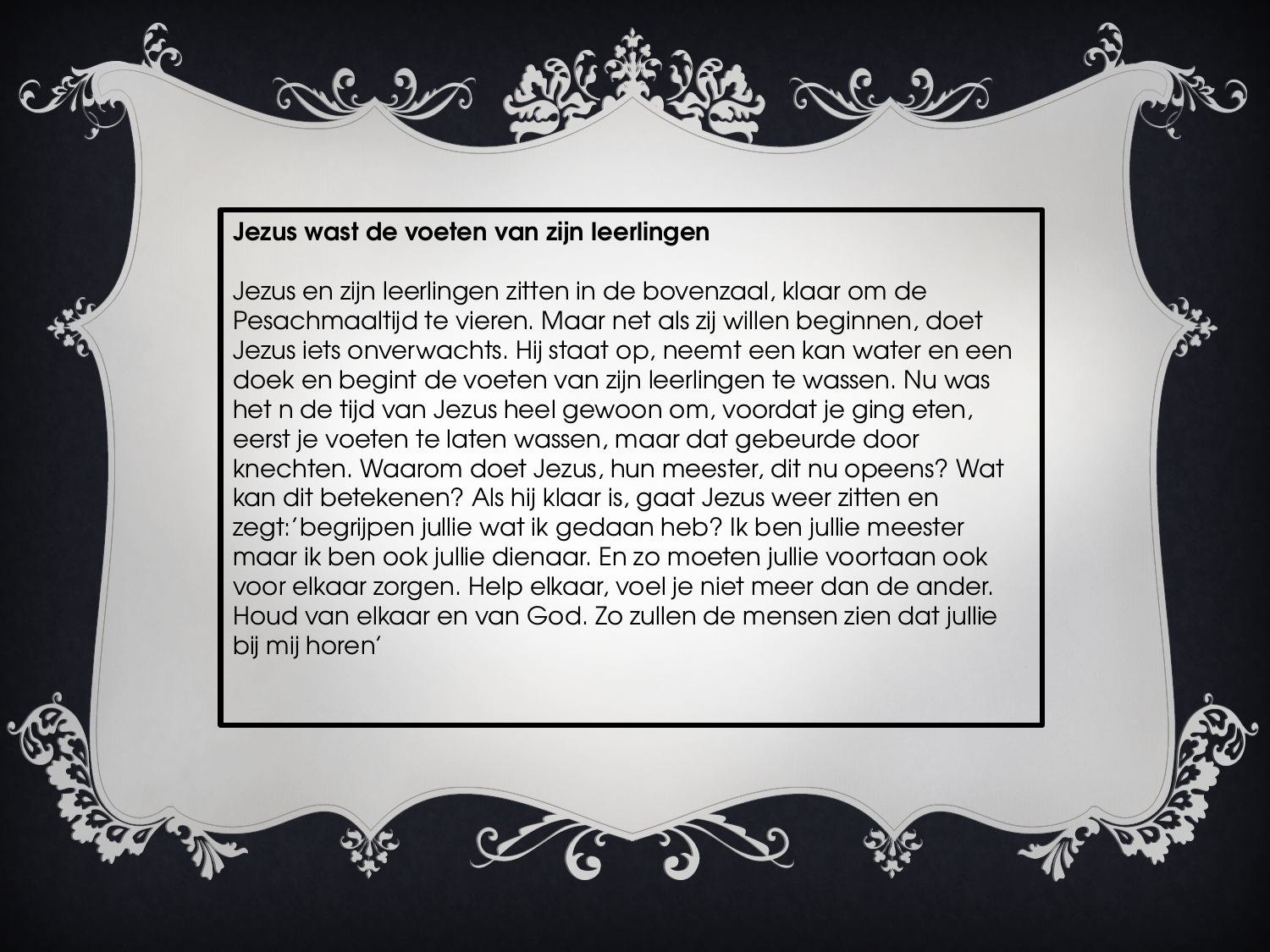

Jezus wast de voeten van zijn leerlingen

Jezus en zijn leerlingen zitten in de bovenzaal, klaar om de Pesachmaaltijd te vieren. Maar net als zij willen beginnen, doet Jezus iets onverwachts. Hij staat op, neemt een kan water en een doek en begint de voeten van zijn leerlingen te wassen. Nu was het n de tijd van Jezus heel gewoon om, voordat je ging eten, eerst je voeten te laten wassen, maar dat gebeurde door knechten. Waarom doet Jezus, hun meester, dit nu opeens? Wat kan dit betekenen? Als hij klaar is, gaat Jezus weer zitten en zegt:’begrijpen jullie wat ik gedaan heb? Ik ben jullie meester maar ik ben ook jullie dienaar. En zo moeten jullie voortaan ook voor elkaar zorgen. Help elkaar, voel je niet meer dan de ander. Houd van elkaar en van God. Zo zullen de mensen zien dat jullie bij mij horen’